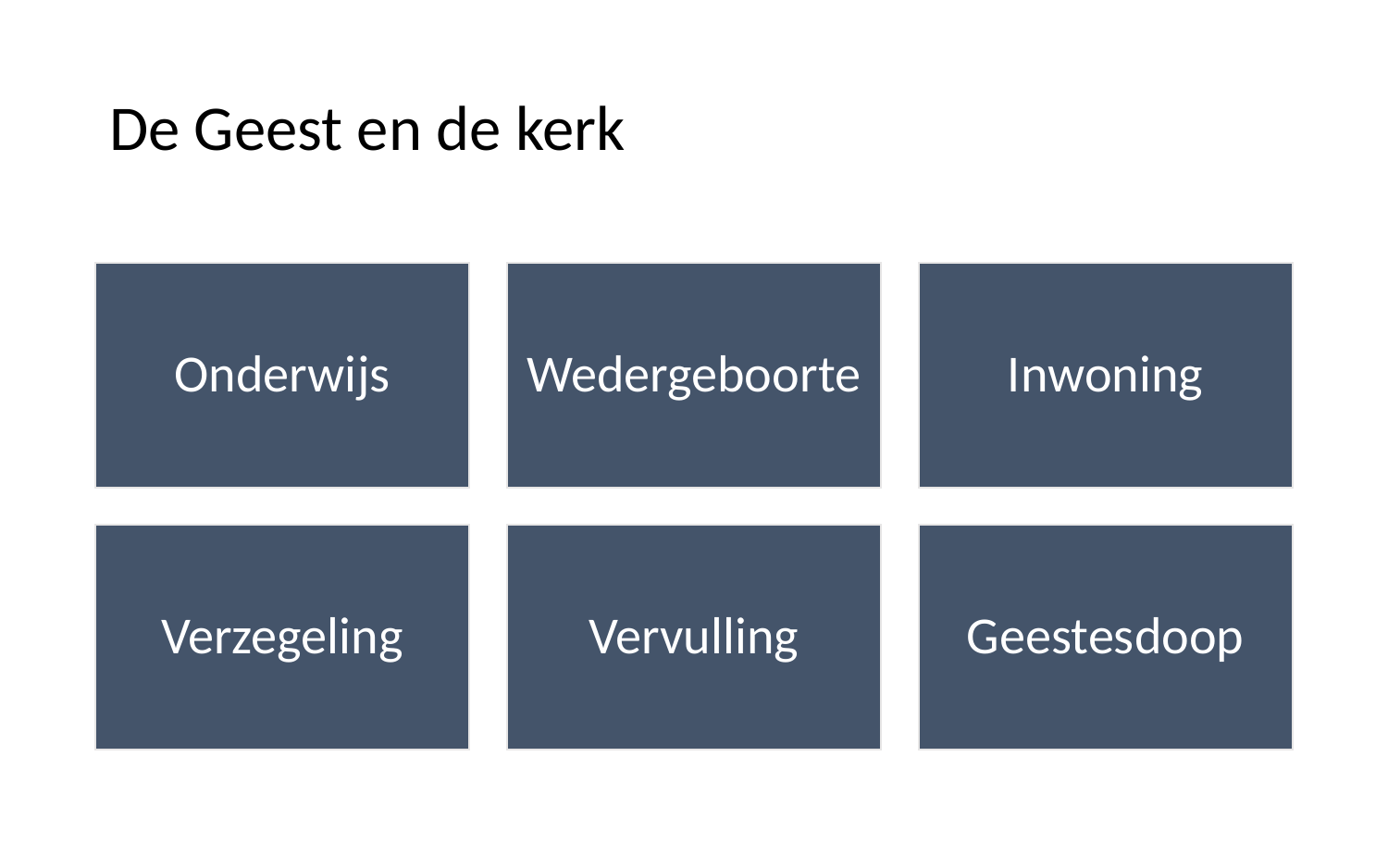

# De Geest en de kerk
Onderwijs
Wedergeboorte
Inwoning
Verzegeling
Vervulling
Geestesdoop